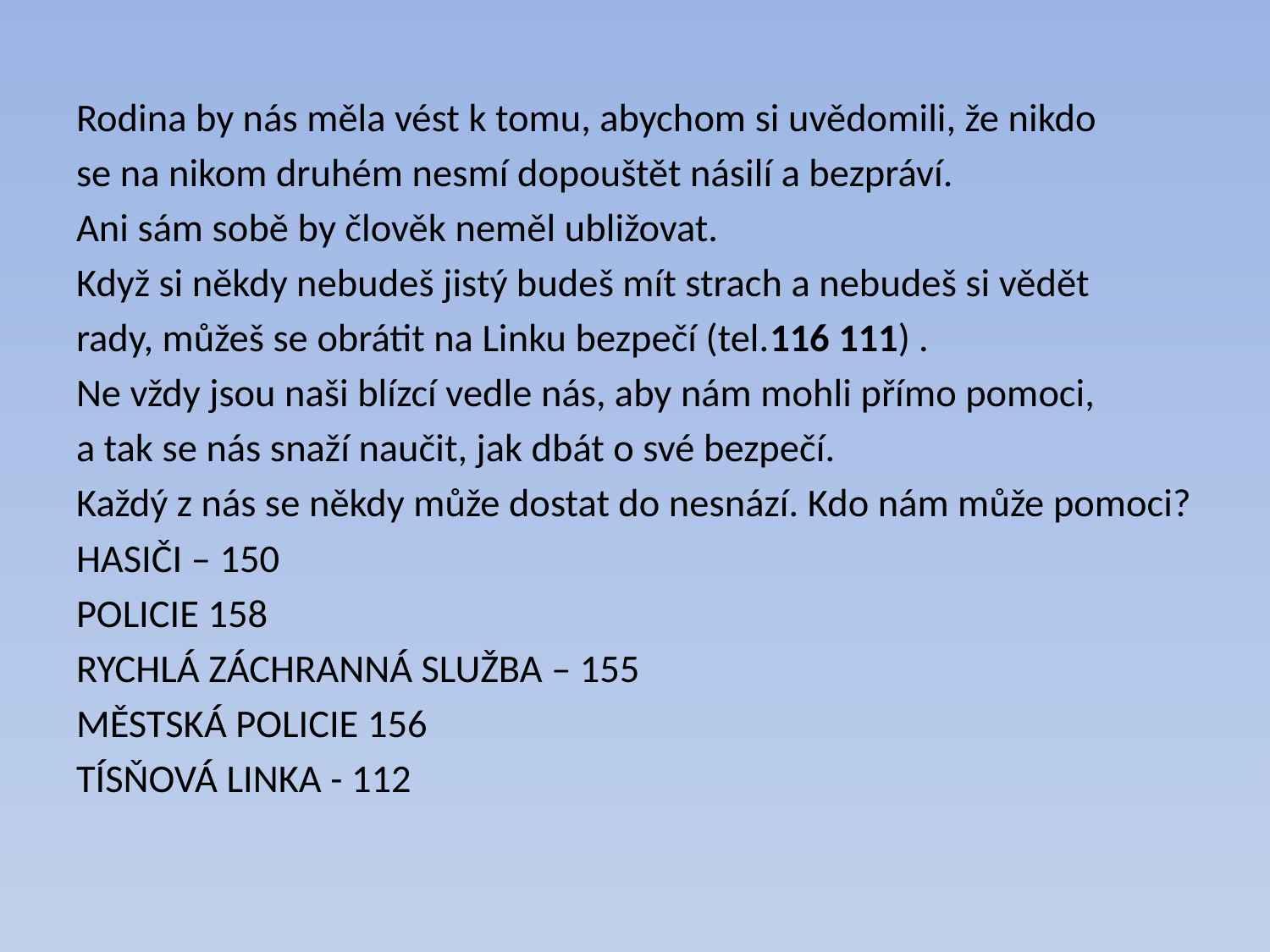

Rodina by nás měla vést k tomu, abychom si uvědomili, že nikdo
se na nikom druhém nesmí dopouštět násilí a bezpráví.
Ani sám sobě by člověk neměl ubližovat.
Když si někdy nebudeš jistý budeš mít strach a nebudeš si vědět
rady, můžeš se obrátit na Linku bezpečí (tel.116 111) .
Ne vždy jsou naši blízcí vedle nás, aby nám mohli přímo pomoci,
a tak se nás snaží naučit, jak dbát o své bezpečí.
Každý z nás se někdy může dostat do nesnází. Kdo nám může pomoci?
HASIČI – 150
POLICIE 158
RYCHLÁ ZÁCHRANNÁ SLUŽBA – 155
MĚSTSKÁ POLICIE 156
TÍSŇOVÁ LINKA - 112